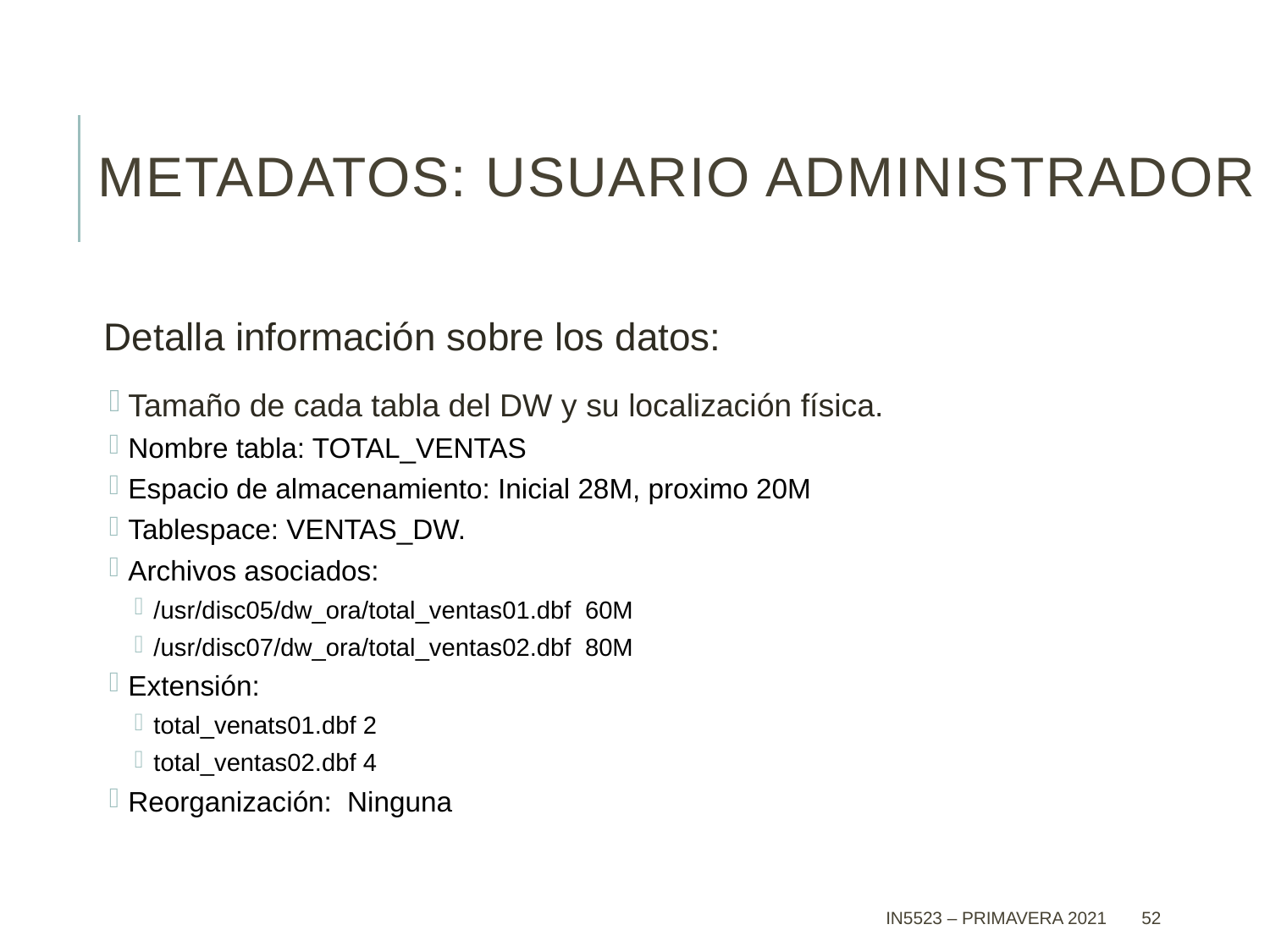

# Metadatos: Usuario Administrador
Detalla información sobre los datos:
Tamaño de cada tabla del DW y su localización física.
Nombre tabla: TOTAL_VENTAS
Espacio de almacenamiento: Inicial 28M, proximo 20M
Tablespace: VENTAS_DW.
Archivos asociados:
/usr/disc05/dw_ora/total_ventas01.dbf  60M
/usr/disc07/dw_ora/total_ventas02.dbf  80M
Extensión:
total_venats01.dbf 2
total_ventas02.dbf 4
Reorganización:  Ninguna

IN5523 – Primavera 2021
52